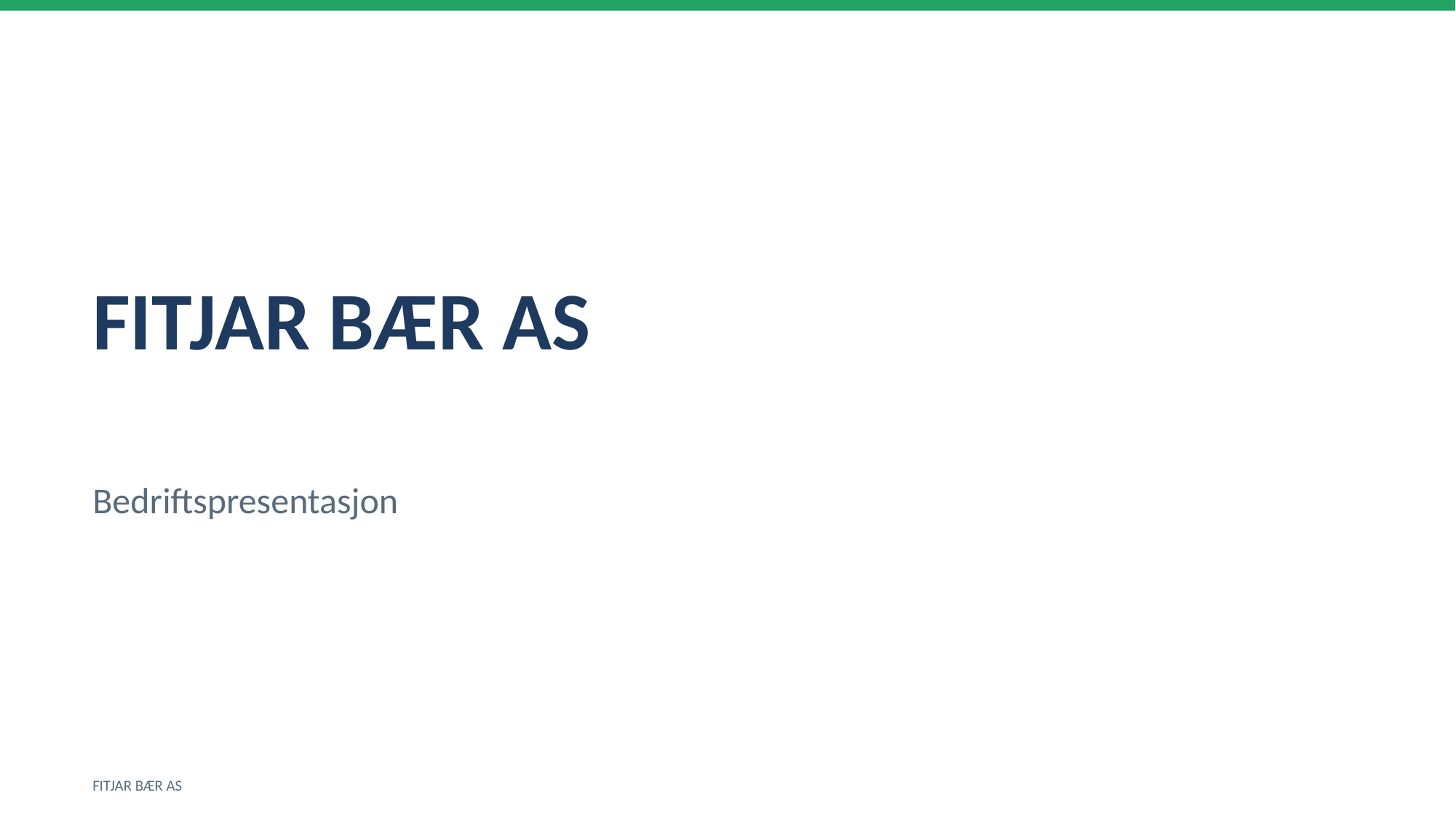

FITJAR BÆR AS
Bedriftspresentasjon
FITJAR BÆR AS